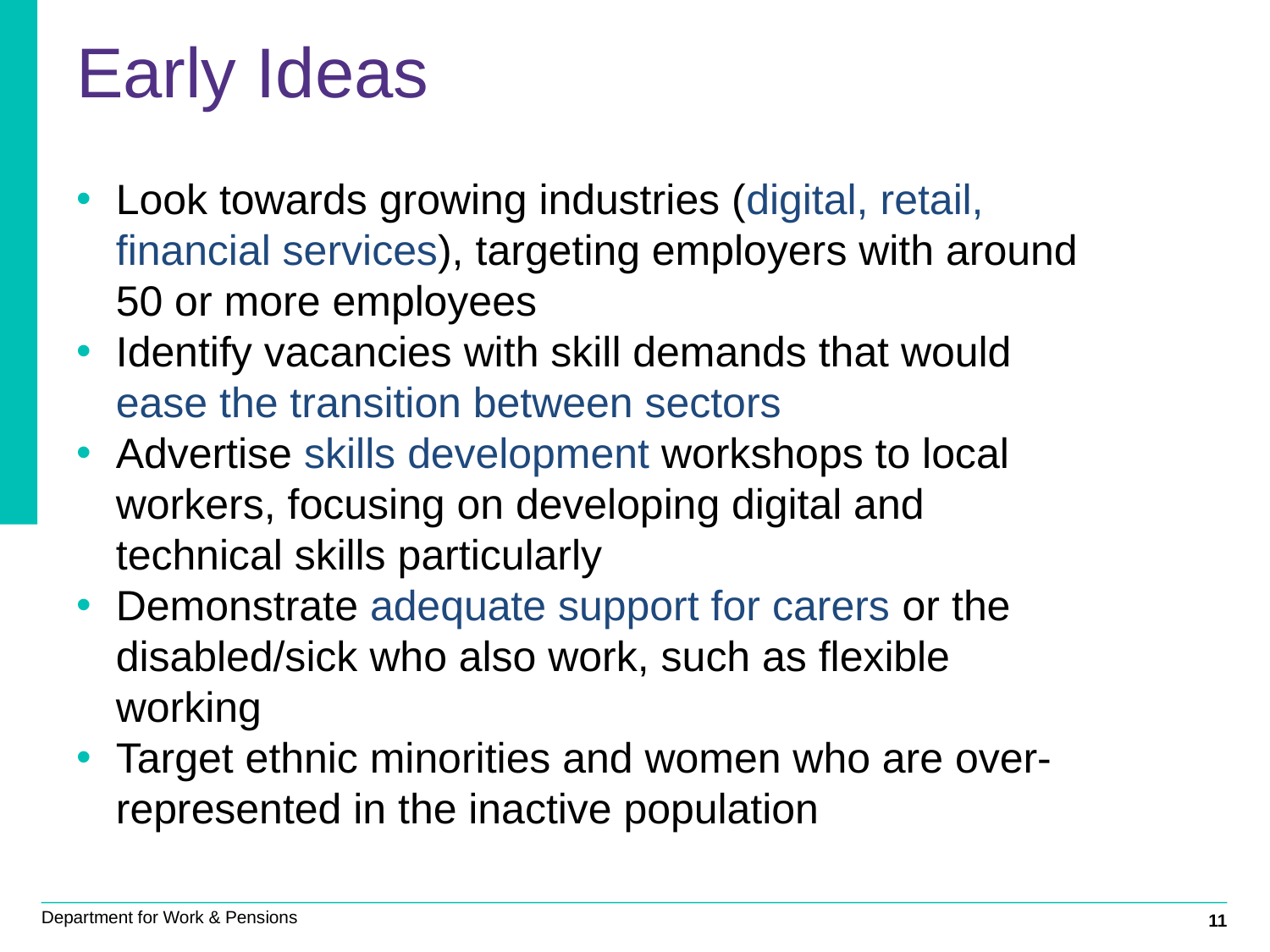

Early Ideas
Look towards growing industries (digital, retail, financial services), targeting employers with around 50 or more employees
Identify vacancies with skill demands that would ease the transition between sectors
Advertise skills development workshops to local workers, focusing on developing digital and technical skills particularly
Demonstrate adequate support for carers or the disabled/sick who also work, such as flexible working
Target ethnic minorities and women who are over-represented in the inactive population